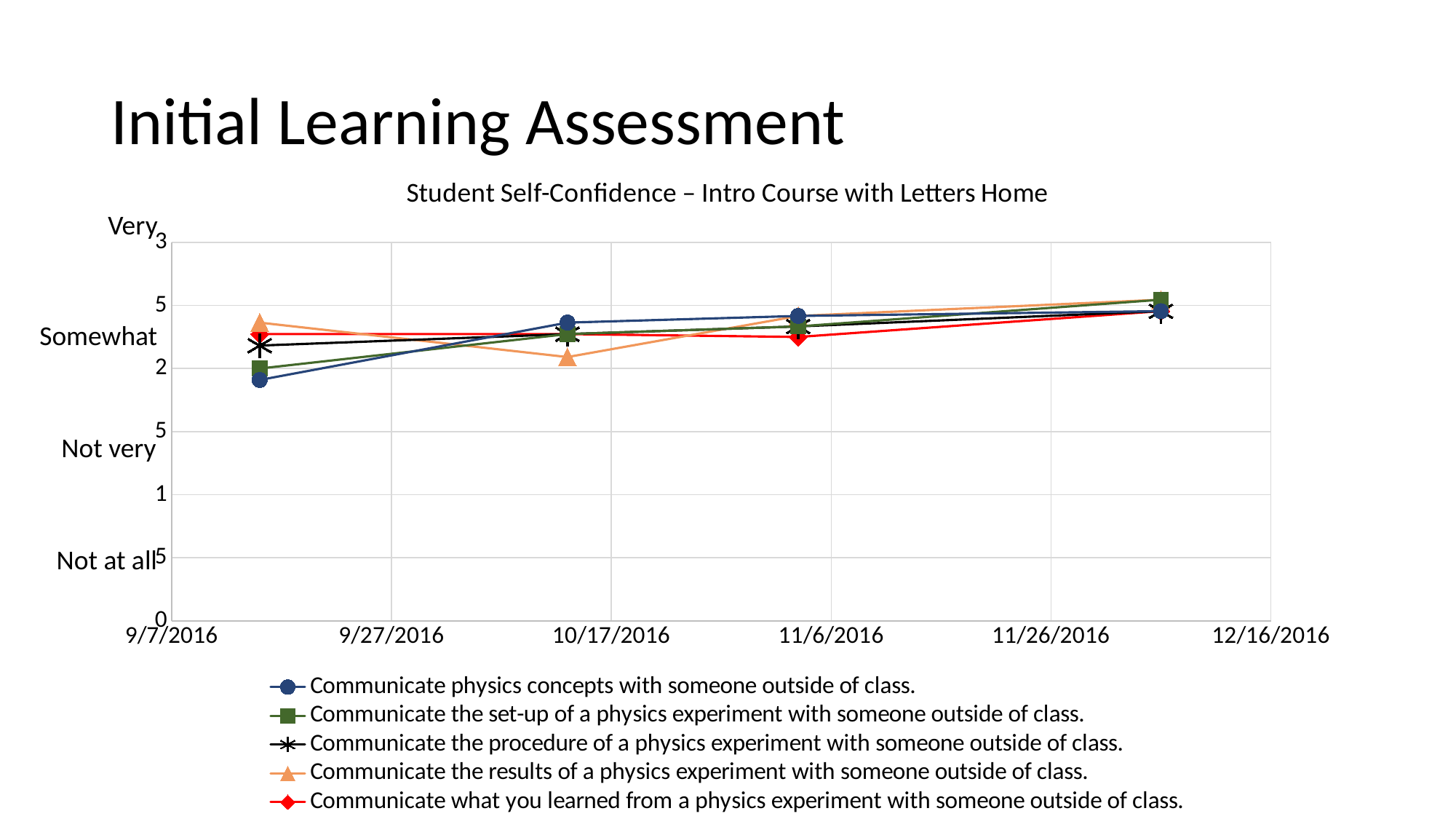

# Initial Learning Assessment

### Chart: Student Self-Confidence – Intro Course with Letters Home

| Category | Communicate physics concepts with someone outside of class. | Communicate the set-up of a physics experiment with someone outside of class. | Communicate the procedure of a physics experiment with someone outside of class. | Communicate the results of a physics experiment with someone outside of class. | Communicate what you learned from a physics experiment with someone outside of class. |
|---|---|---|---|---|---|
Very
Somewhat
Not very
Not at all